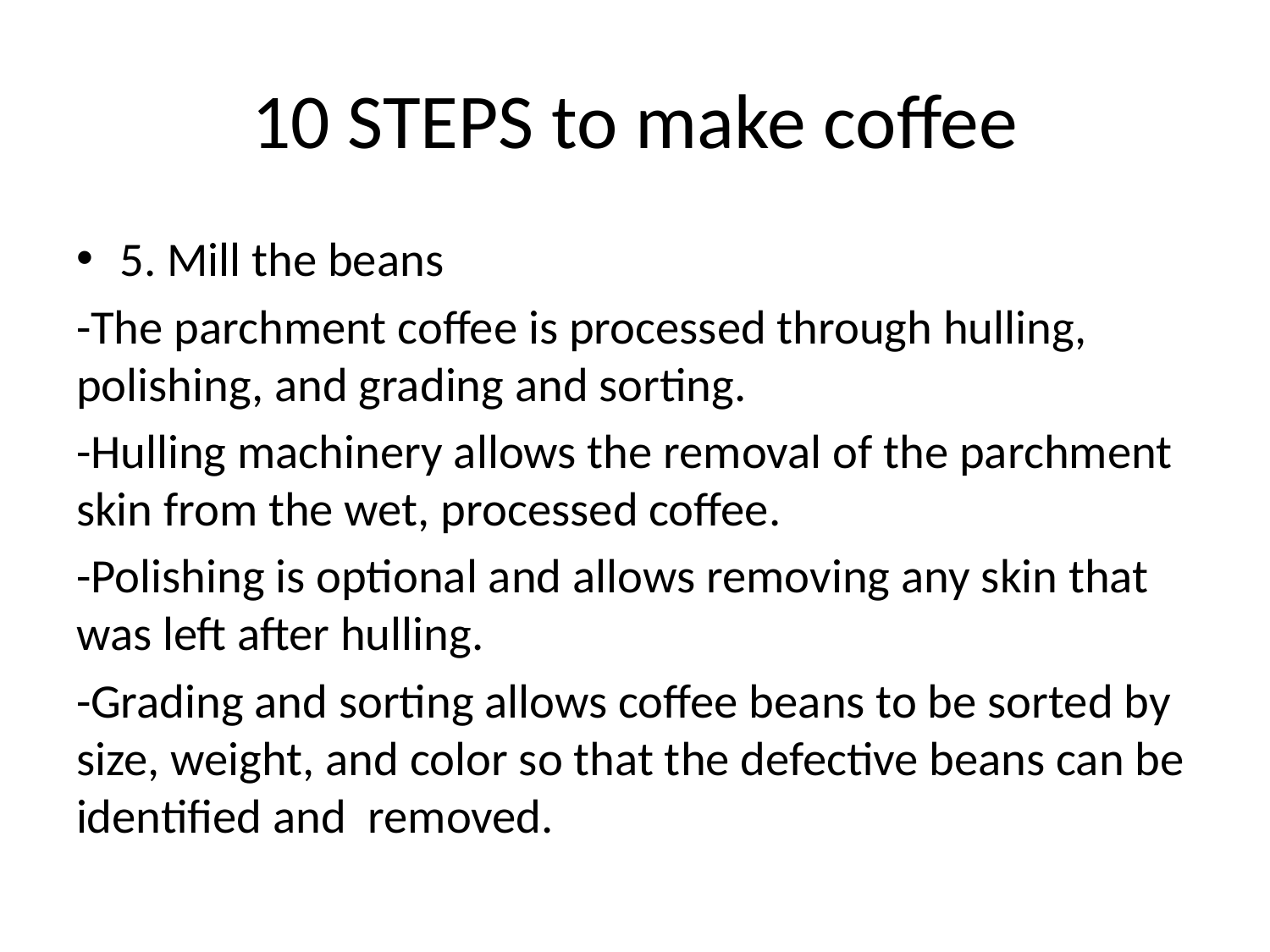

# 10 STEPS to make coffee
5. Mill the beans
-The parchment coffee is processed through hulling, polishing, and grading and sorting.
-Hulling machinery allows the removal of the parchment skin from the wet, processed coffee.
-Polishing is optional and allows removing any skin that was left after hulling.
-Grading and sorting allows coffee beans to be sorted by size, weight, and color so that the defective beans can be identified and  removed.